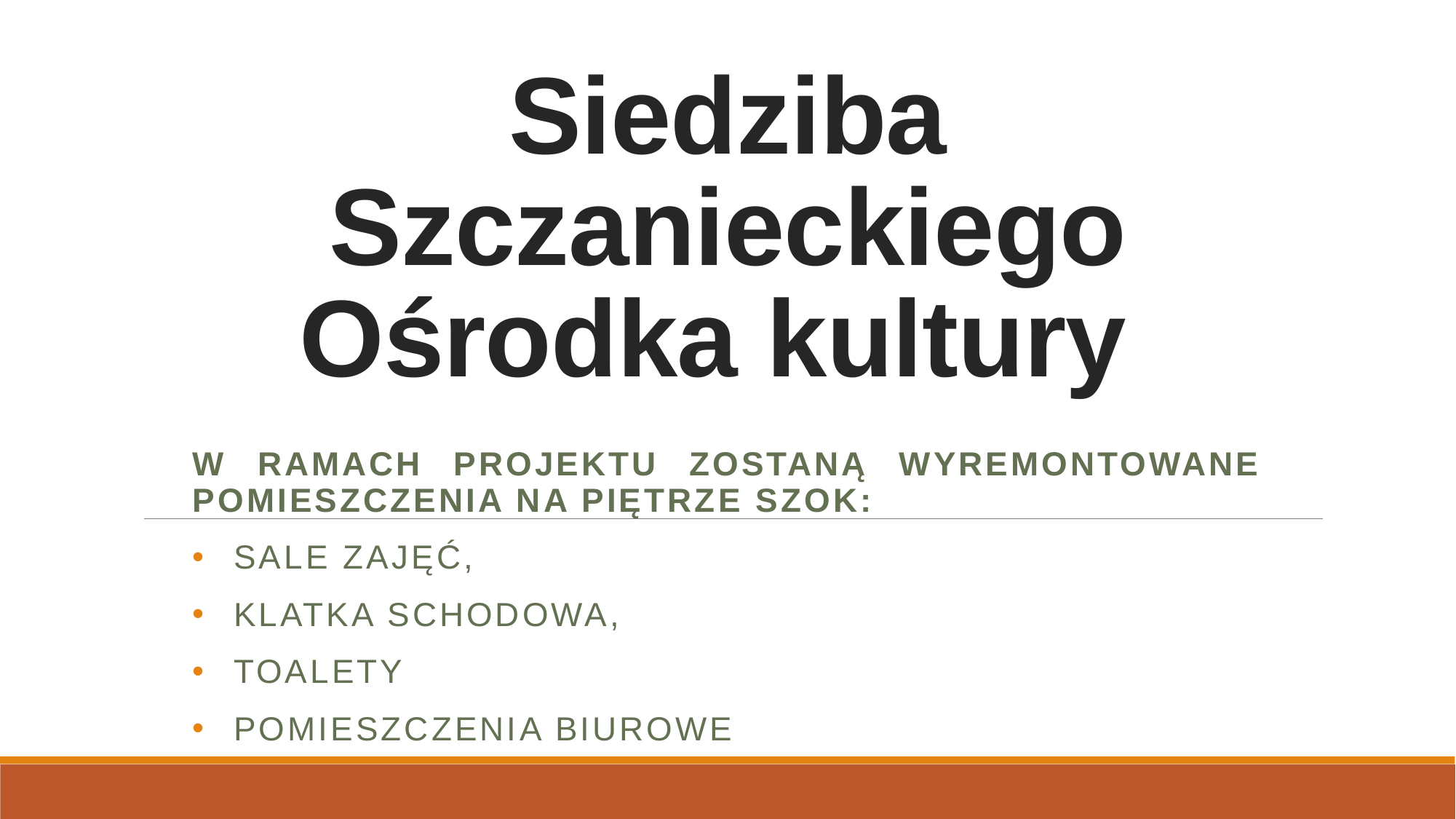

# Siedziba Szczanieckiego Ośrodka kultury
W ramach projektu zostaną wyremontowane pomieszczenia na piętrze sZok:
Sale zajęć,
Klatka schodowa,
toalety
Pomieszczenia biurowe